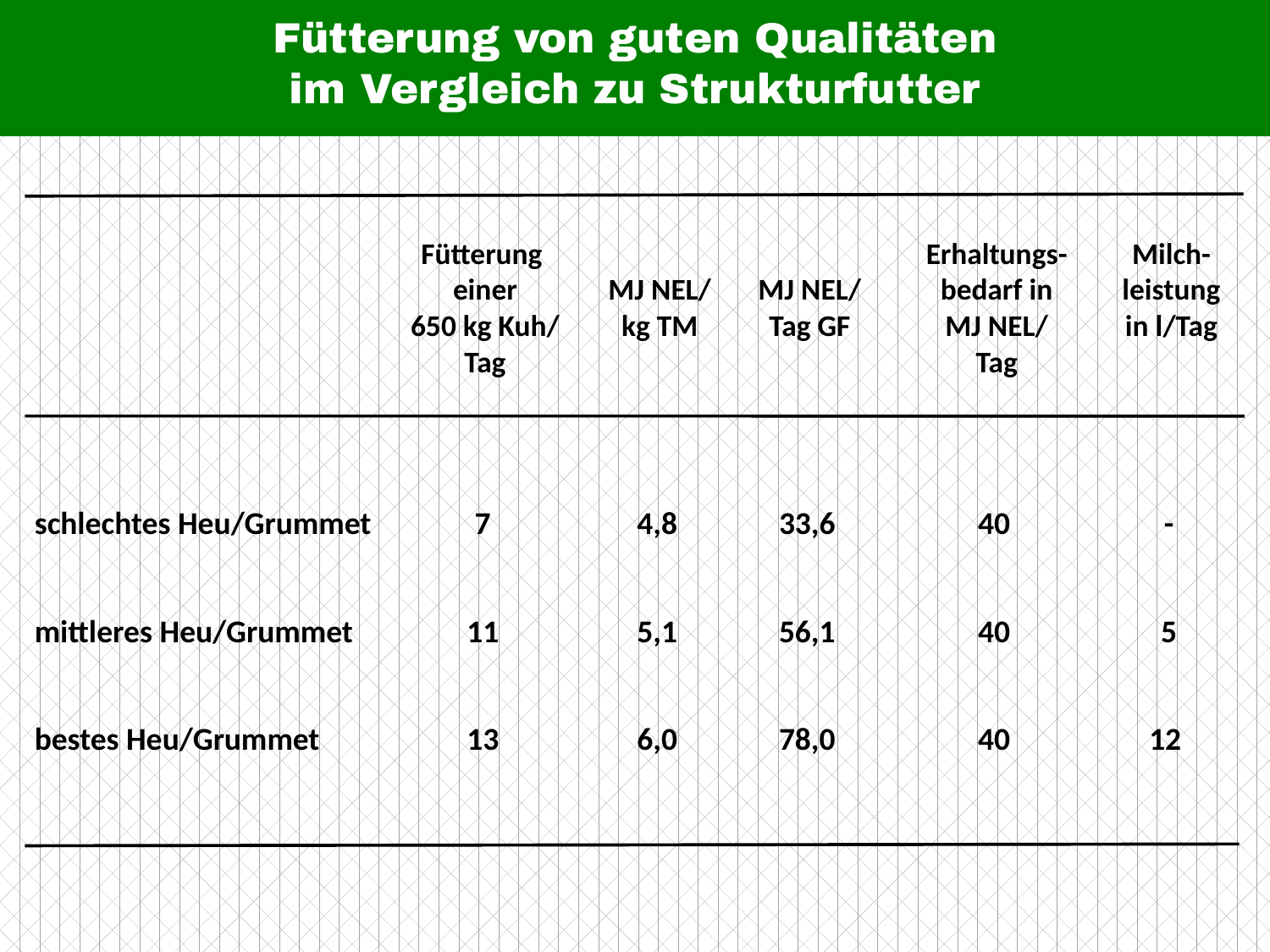

Fütterung von guten Qualitäten
im Vergleich zu Strukturfutter

	Fütterung 			Erhaltungs-	Milch-
	 einer 	 MJ NEL/ 	 MJ NEL/ 	bedarf in	leistung
	 650 kg Kuh/ 	 kg TM 	 Tag GF 	MJ NEL/	in l/Tag
	Tag			Tag

schlechtes Heu/Grummet	7	4,8	33,6	40	-

mittleres Heu/Grummet	11	5,1	56,1	40	5

bestes Heu/Grummet	13	6,0	78,0	40	12